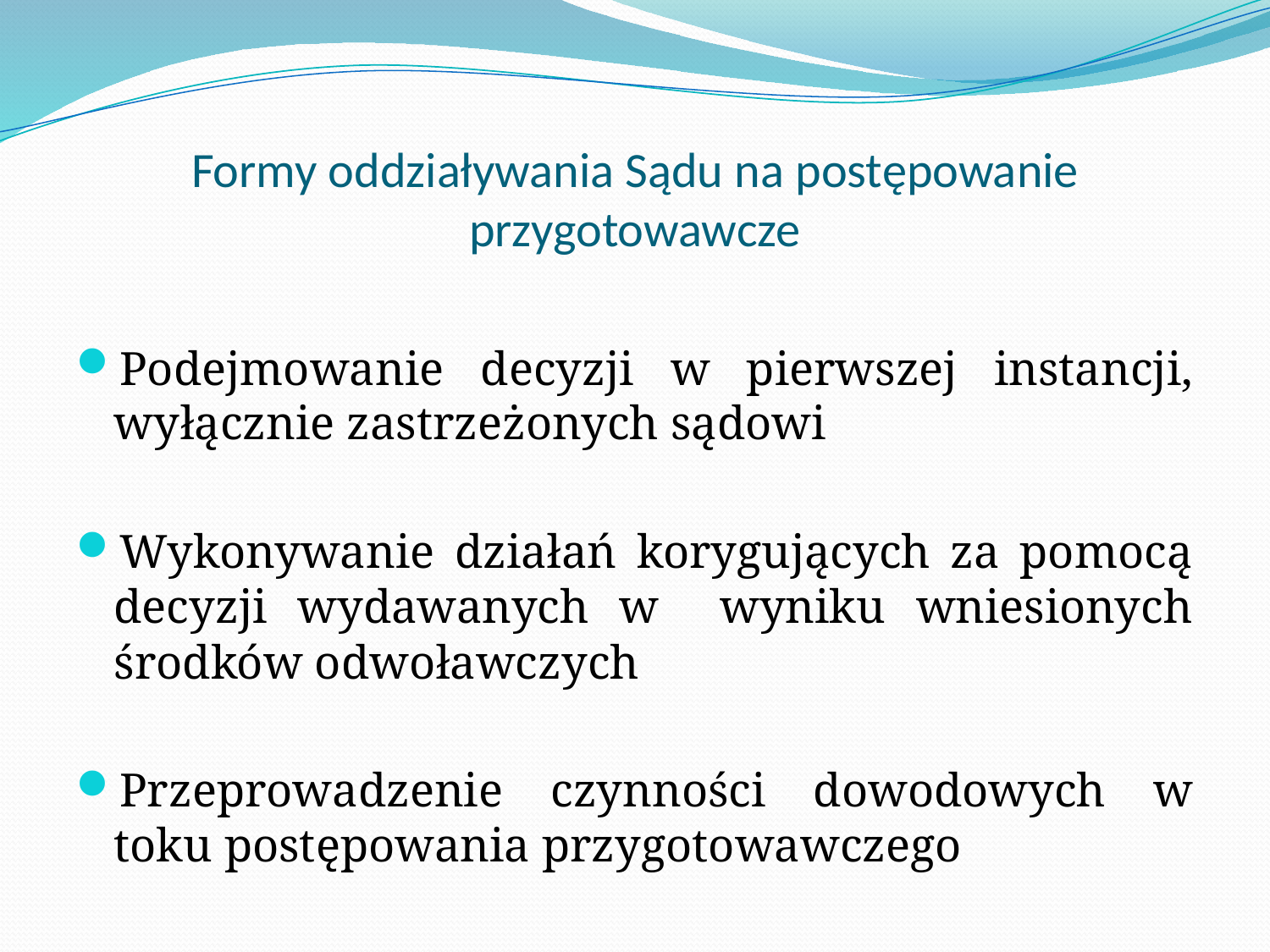

# Formy oddziaływania Sądu na postępowanie przygotowawcze

Podejmowanie decyzji w pierwszej instancji, wyłącznie zastrzeżonych sądowi

Wykonywanie działań korygujących za pomocą decyzji wydawanych w  wyniku wniesionych środków odwoławczych

Przeprowadzenie czynności dowodowych w toku postępowania przygotowawczego